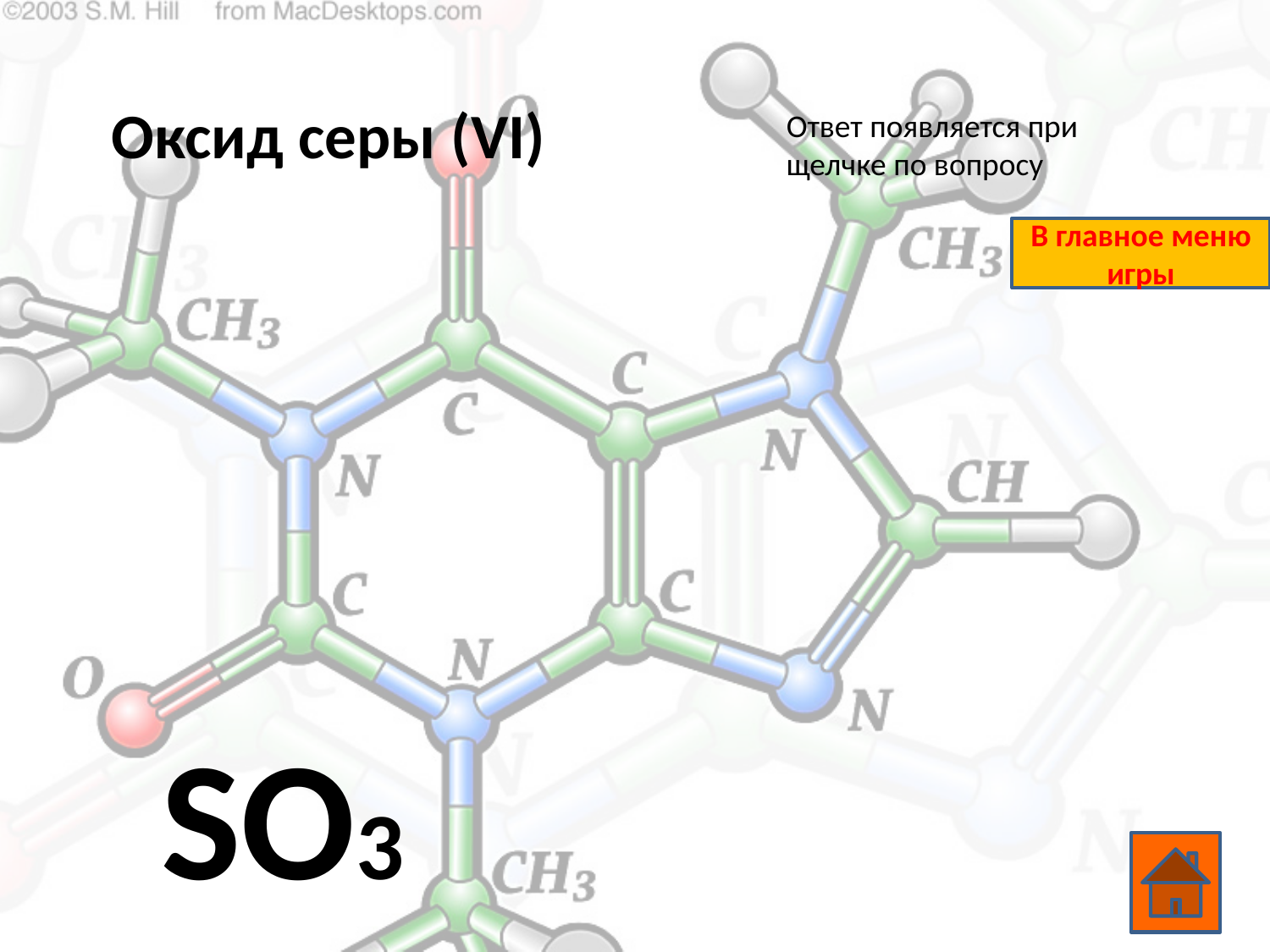

Оксид серы (VI)
Ответ появляется при щелчке по вопросу
В главное меню игры
SO3